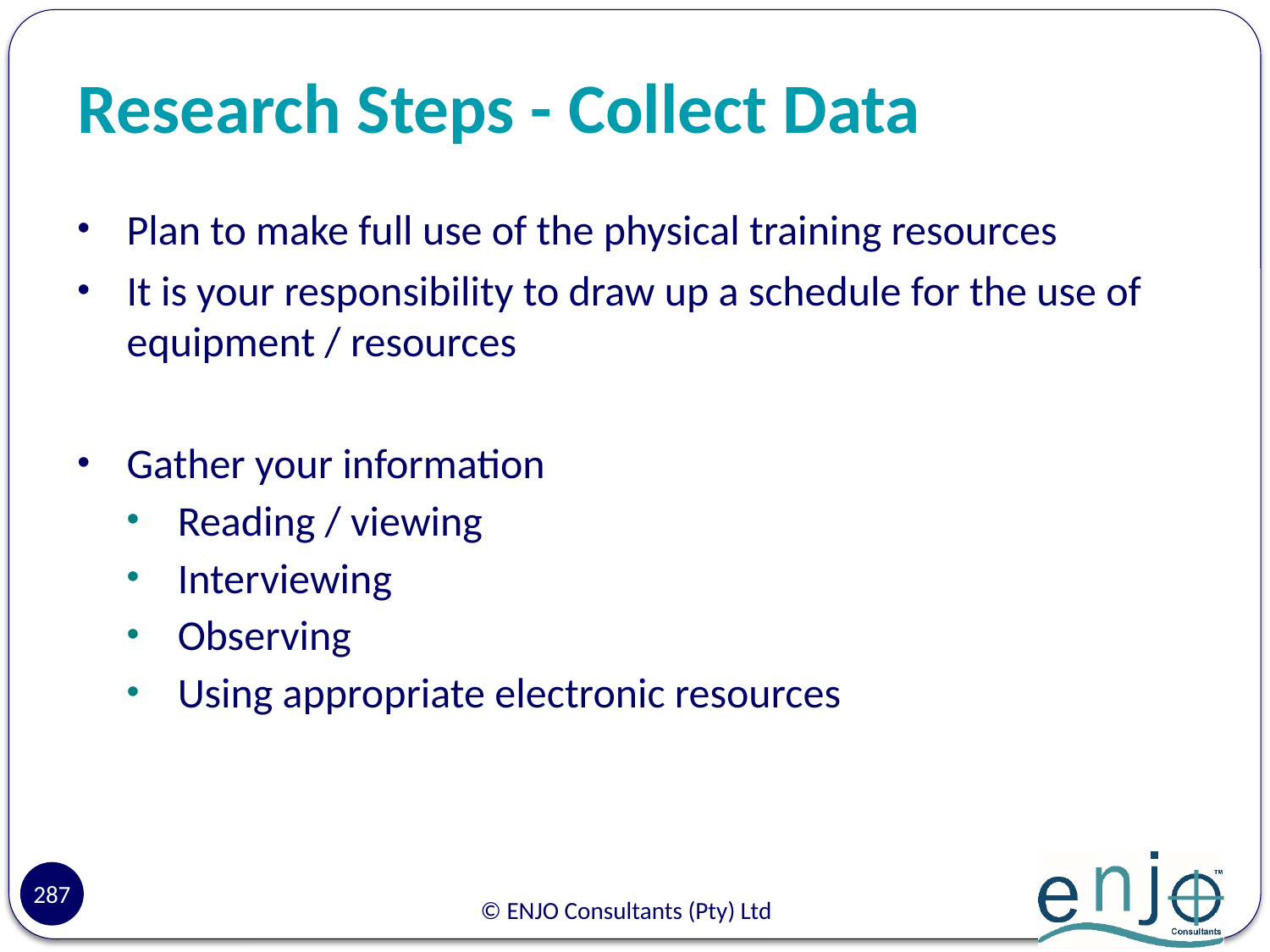

# Research Steps - Collect Data
Plan to make full use of the physical training resources
It is your responsibility to draw up a schedule for the use of equipment / resources

Gather your information
Reading / viewing
Interviewing
Observing
Using appropriate electronic resources

287
© ENJO Consultants (Pty) Ltd